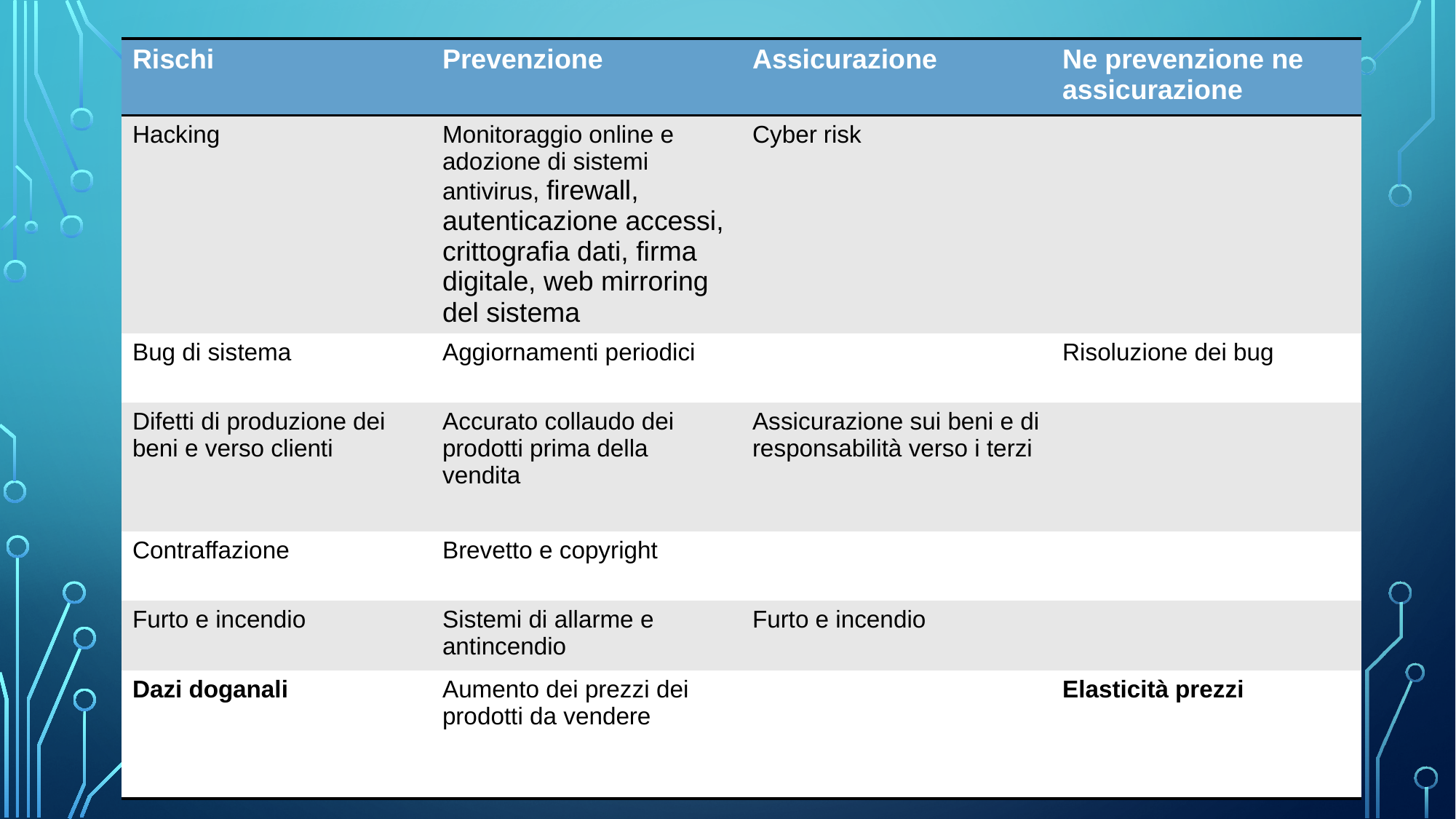

| Rischi | Prevenzione | Assicurazione | Ne prevenzione ne assicurazione |
| --- | --- | --- | --- |
| Hacking | Monitoraggio online e adozione di sistemi antivirus, firewall, autenticazione accessi, crittografia dati, firma digitale, web mirroring del sistema | Cyber risk |  |
| Bug di sistema | Aggiornamenti periodici |  | Risoluzione dei bug |
| Difetti di produzione dei beni e verso clienti | Accurato collaudo dei prodotti prima della vendita | Assicurazione sui beni e di responsabilità verso i terzi |  |
| Contraffazione | Brevetto e copyright |  |  |
| Furto e incendio | Sistemi di allarme e antincendio | Furto e incendio |  |
| Dazi doganali | Aumento dei prezzi dei prodotti da vendere |  | Elasticità prezzi |